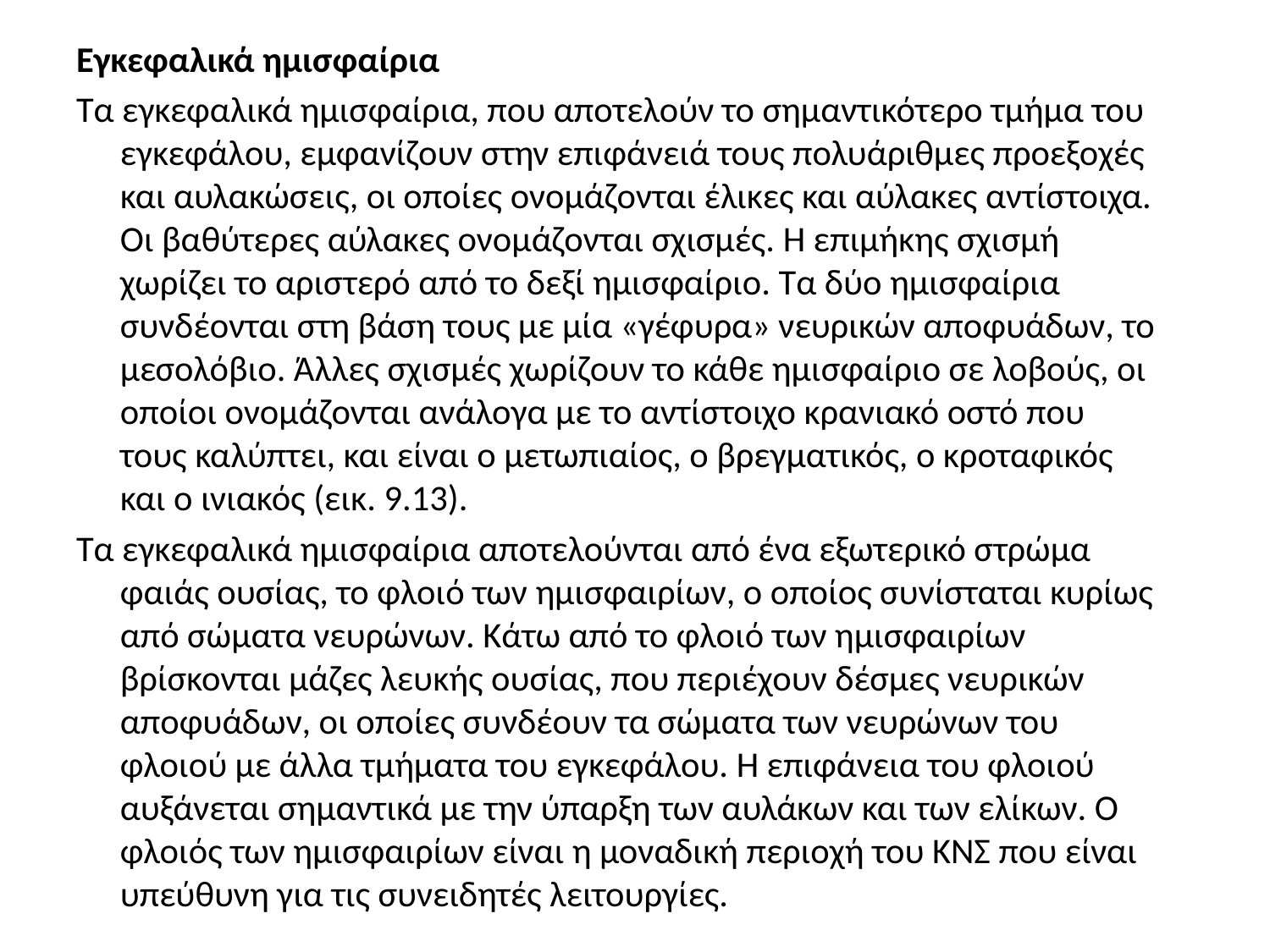

Εγκεφαλικά ημισφαίρια
Τα εγκεφαλικά ημισφαίρια, που αποτελούν το σημαντικότερο τμήμα του εγκεφάλου, εμφανίζουν στην επιφάνειά τους πολυάριθμες προεξοχές και αυλακώσεις, οι οποίες ονομάζονται έλικες και αύλακες αντίστοιχα. Οι βαθύτερες αύλακες ονομάζονται σχισμές. Η επιμήκης σχισμή χωρίζει το αριστερό από το δεξί ημισφαίριο. Τα δύο ημισφαίρια συνδέονται στη βάση τους με μία «γέφυρα» νευρικών αποφυάδων, το μεσολόβιο. Άλλες σχισμές χωρίζουν το κάθε ημισφαίριο σε λοβούς, οι οποίοι ονομάζονται ανάλογα με το αντίστοιχο κρανιακό οστό που τους καλύπτει, και είναι ο μετωπιαίος, ο βρεγματικός, ο κροταφικός και ο ινιακός (εικ. 9.13).
Τα εγκεφαλικά ημισφαίρια αποτελούνται από ένα εξωτερικό στρώμα φαιάς ουσίας, το φλοιό των ημισφαιρίων, ο οποίος συνίσταται κυρίως από σώματα νευρώνων. Κάτω από το φλοιό των ημισφαιρίων βρίσκονται μάζες λευκής ουσίας, που περιέχουν δέσμες νευρικών αποφυάδων, οι οποίες συνδέουν τα σώματα των νευρώνων του φλοιού με άλλα τμήματα του εγκεφάλου. Η επιφάνεια του φλοιού αυξάνεται σημαντικά με την ύπαρξη των αυλάκων και των ελίκων. Ο φλοιός των ημισφαιρίων είναι η μοναδική περιοχή του ΚΝΣ που είναι υπεύθυνη για τις συνειδητές λειτουργίες.